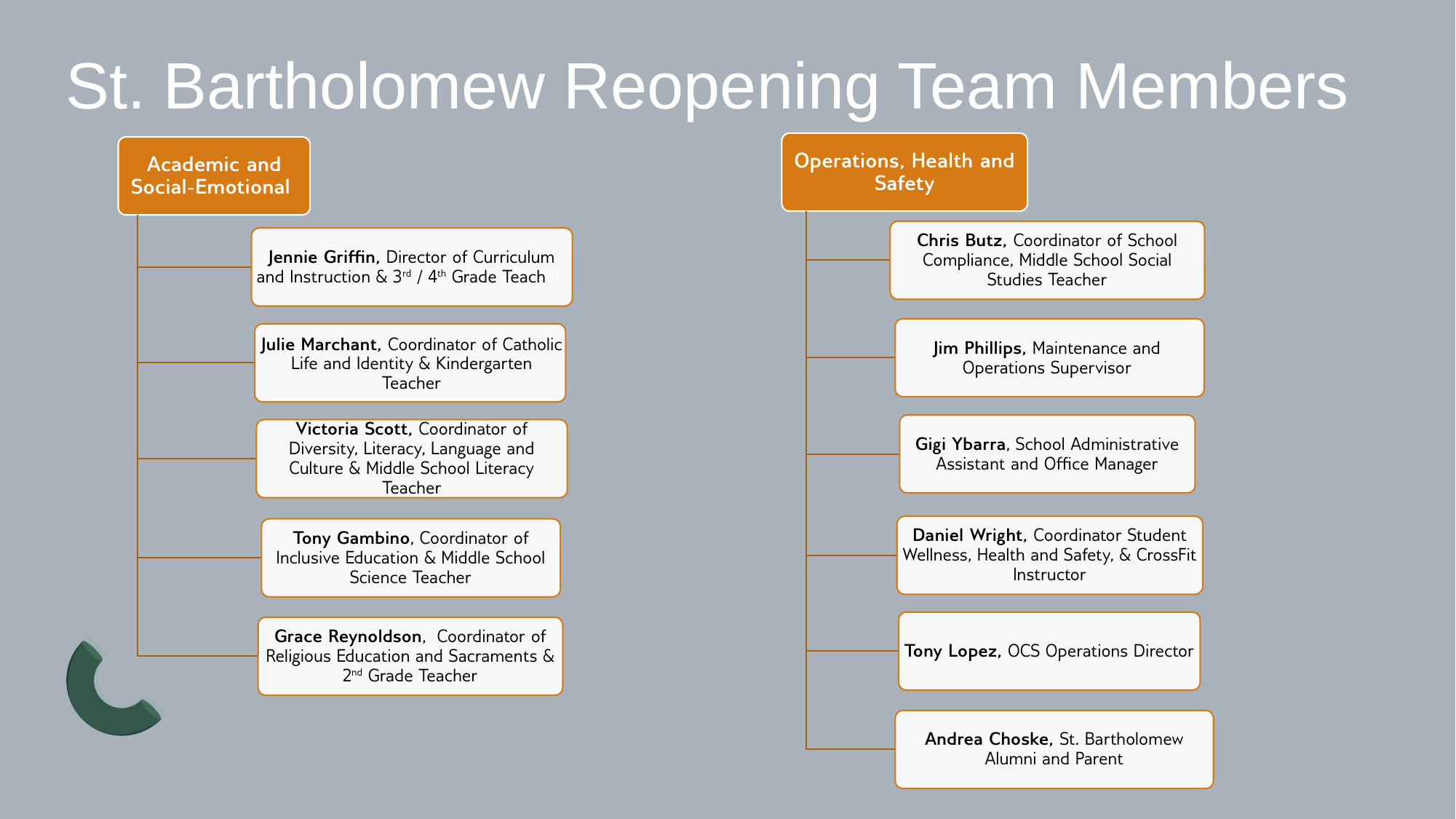

# St. Bartholomew Reopening Team Members

Operations, Health and Safety

Academic and Social-Emotional

Chris Butz, Coordinator of School Compliance, Middle School Social Studies Teacher

Jennie Griffin, Director of Curriculum and Instruction & 3rd / 4th Grade Teacher

Jim Phillips, Maintenance and Operations Supervisor

Julie Marchant, Coordinator of Catholic Life and Identity & Kindergarten Teacher

Gigi Ybarra, School Administrative Assistant and Office Manager

Victoria Scott, Coordinator of Diversity, Literacy, Language and Culture & Middle School Literacy Teacher

Daniel Wright, Coordinator Student Wellness, Health and Safety, & CrossFit Instructor

Tony Gambino, Coordinator of Inclusive Education & Middle School Science Teacher

Tony Lopez, OCS Operations Director

Grace Reynoldson,  Coordinator of Religious Education and Sacraments & 2nd Grade Teacher

Andrea Choske, St. Bartholomew Alumni and Parent